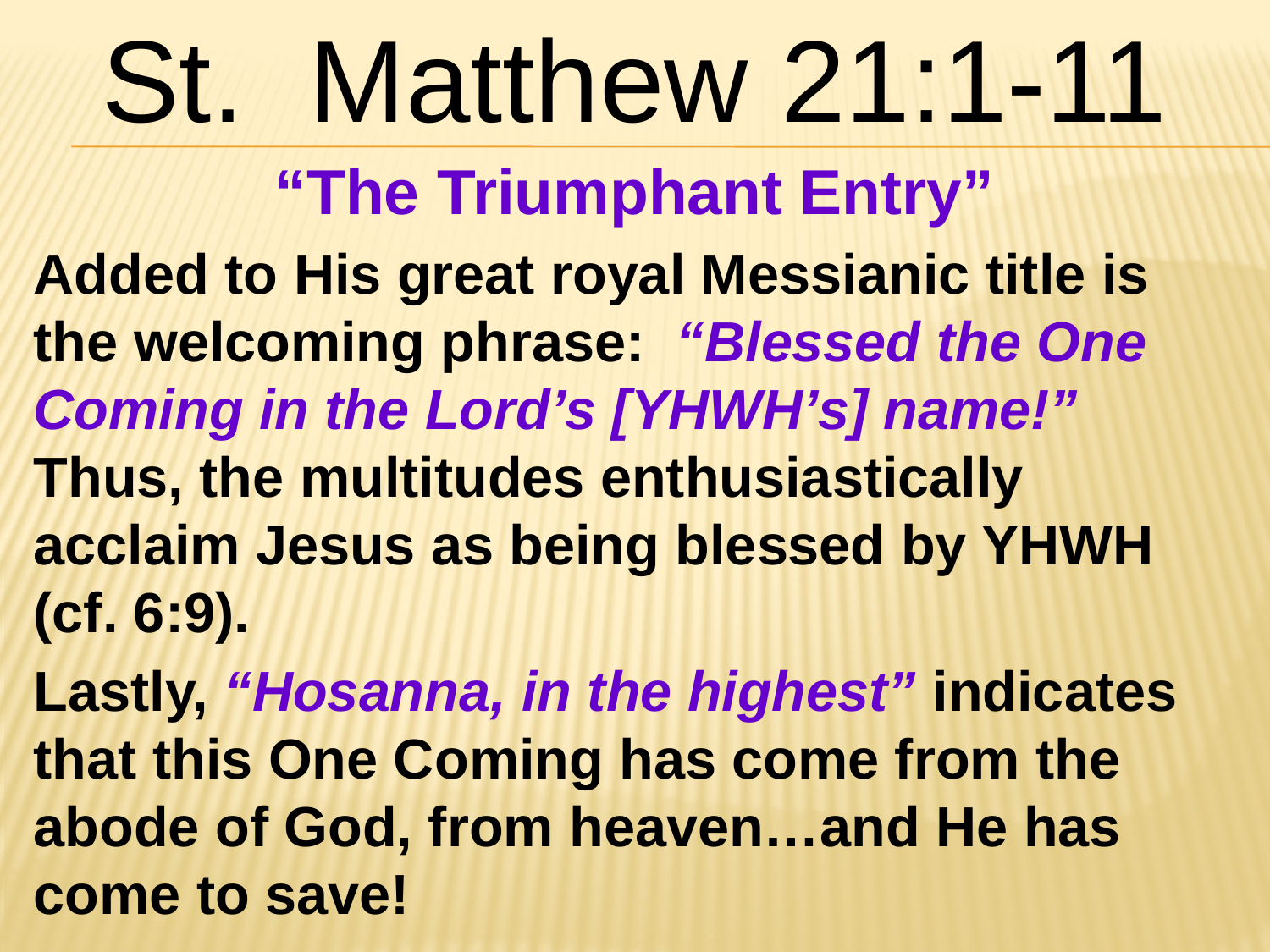

St.  Matthew 21:1-11
“The Triumphant Entry”
Added to His great royal Messianic title is the welcoming phrase:  “Blessed the One Coming in the Lord’s [YHWH’s] name!”  Thus, the multitudes enthusiastically acclaim Jesus as being blessed by YHWH (cf. 6:9).
Lastly, “Hosanna, in the highest” indicates that this One Coming has come from the abode of God, from heaven…and He has come to save!